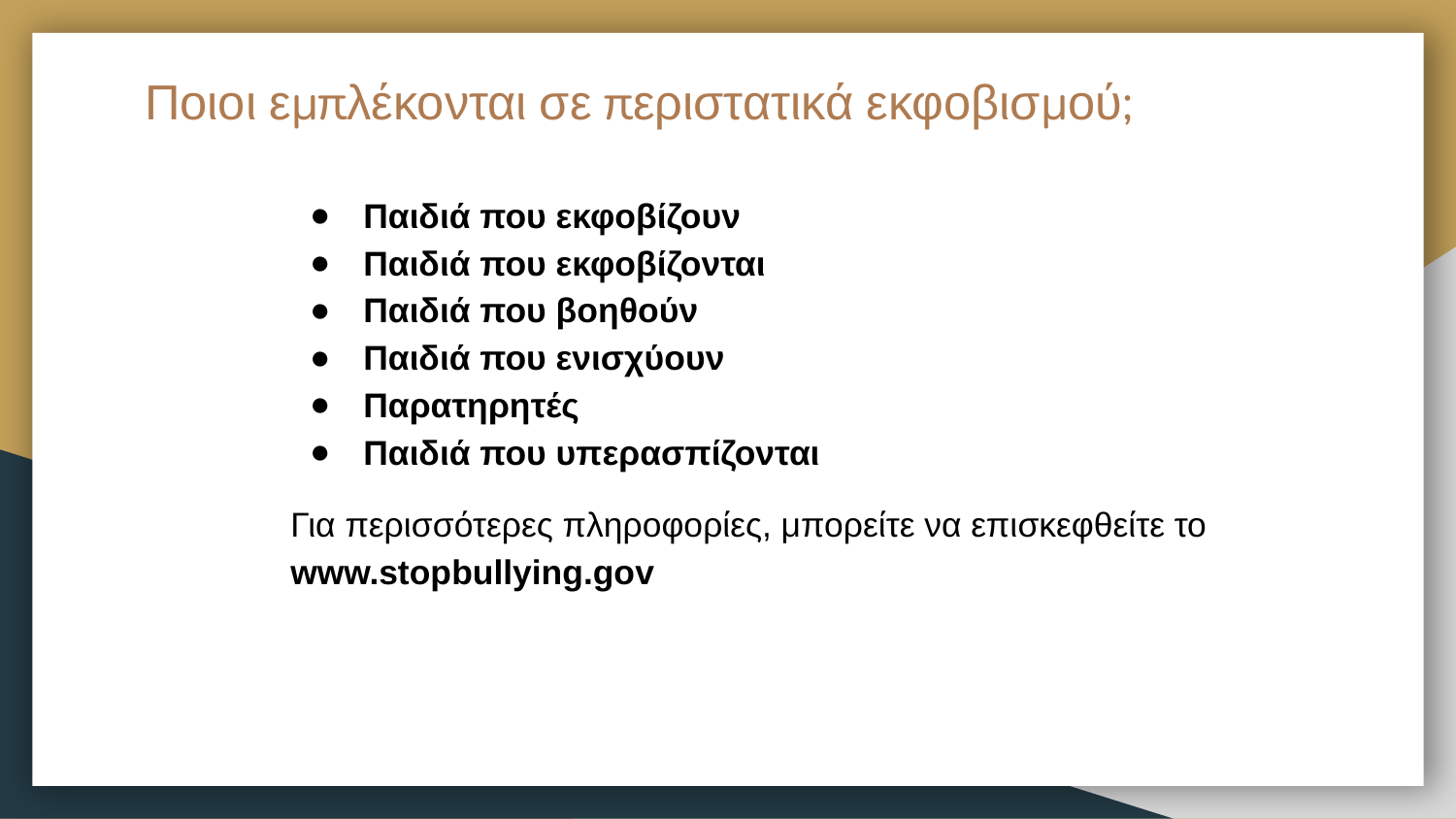

# Ποιοι εμπλέκονται σε περιστατικά εκφοβισμού;
Παιδιά που εκφοβίζουν
Παιδιά που εκφοβίζονται
Παιδιά που βοηθούν
Παιδιά που ενισχύουν
Παρατηρητές
Παιδιά που υπερασπίζονται
Για περισσότερες πληροφορίες, μπορείτε να επισκεφθείτε το www.stopbullying.gov